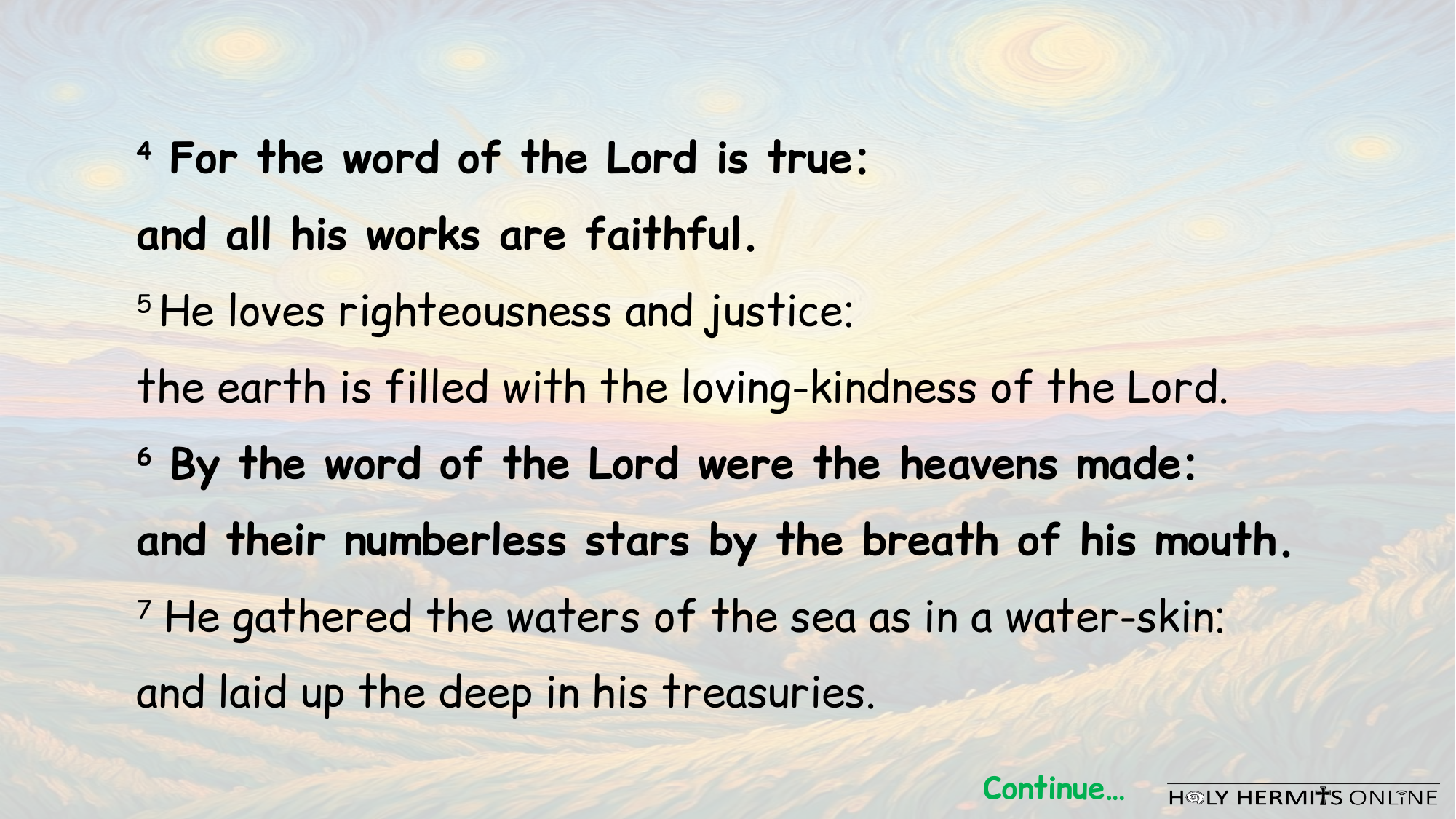

4 For the word of the Lord is true:
and all his works are faithful.
5 He loves righteousness and justice:
the earth is filled with the loving-kindness of the Lord.
6 By the word of the Lord were the heavens made:
and their numberless stars by the breath of his mouth.
7 He gathered the waters of the sea as in a water-skin:
and laid up the deep in his treasuries.
Continue…